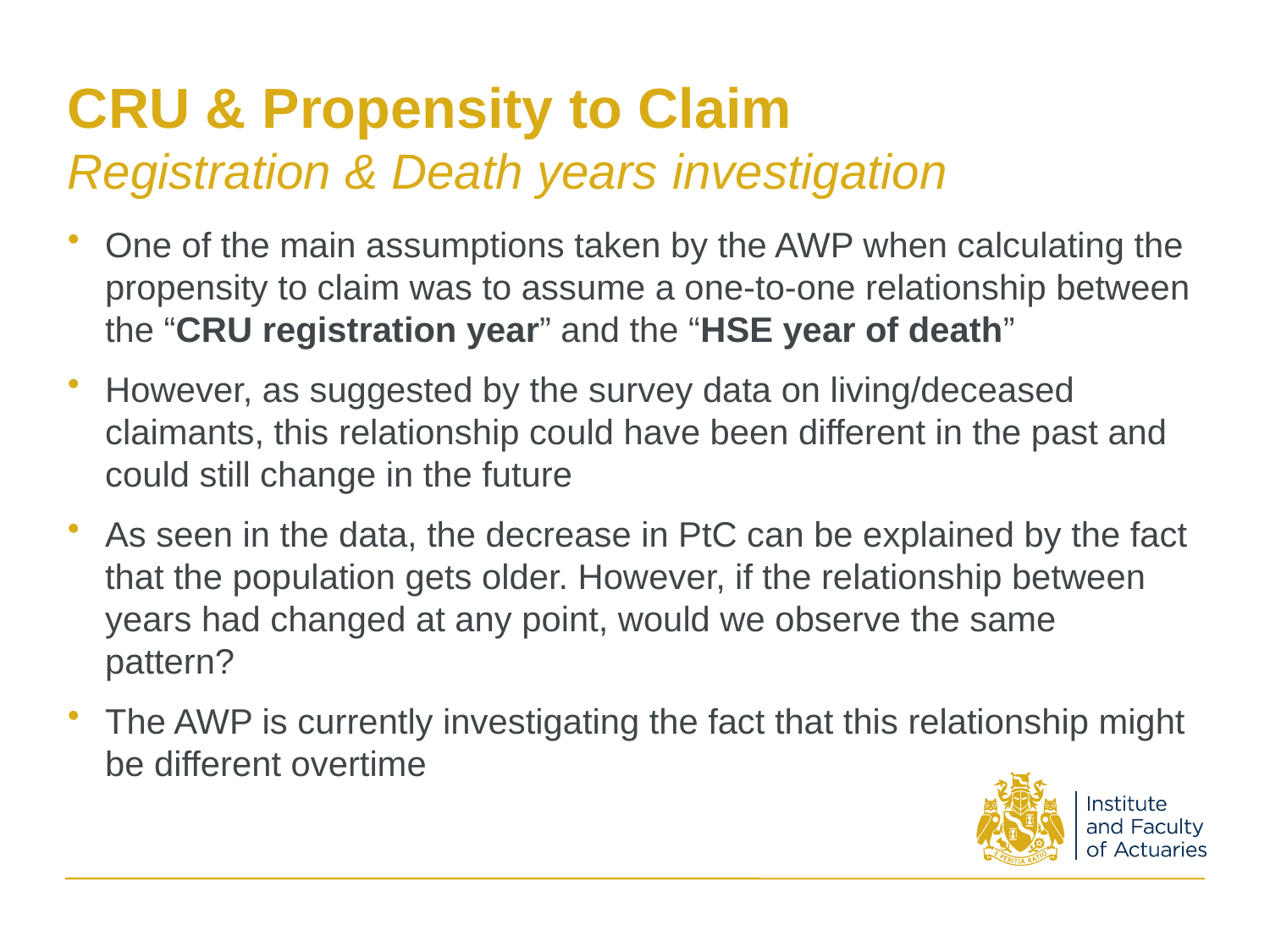

# CRU & Propensity to Claim Registration & Death years investigation
One of the main assumptions taken by the AWP when calculating the propensity to claim was to assume a one-to-one relationship between the “CRU registration year” and the “HSE year of death”
However, as suggested by the survey data on living/deceased claimants, this relationship could have been different in the past and could still change in the future
As seen in the data, the decrease in PtC can be explained by the fact that the population gets older. However, if the relationship between years had changed at any point, would we observe the same pattern?
The AWP is currently investigating the fact that this relationship might be different overtime